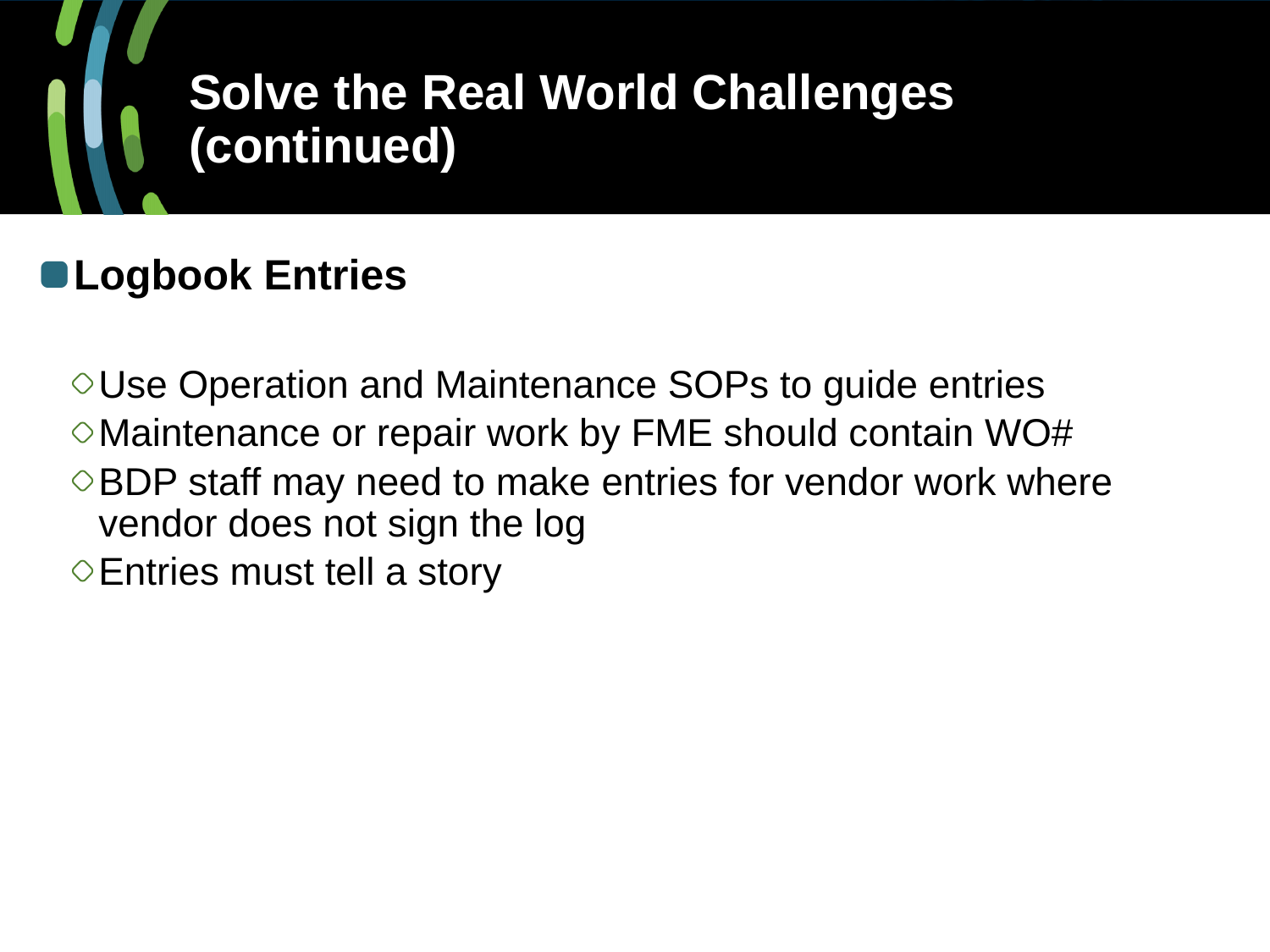

# Solve the Real World Challenges (continued)
Logbook Entries

Use Operation and Maintenance SOPs to guide entries
Maintenance or repair work by FME should contain WO#
BDP staff may need to make entries for vendor work where vendor does not sign the log
Entries must tell a story